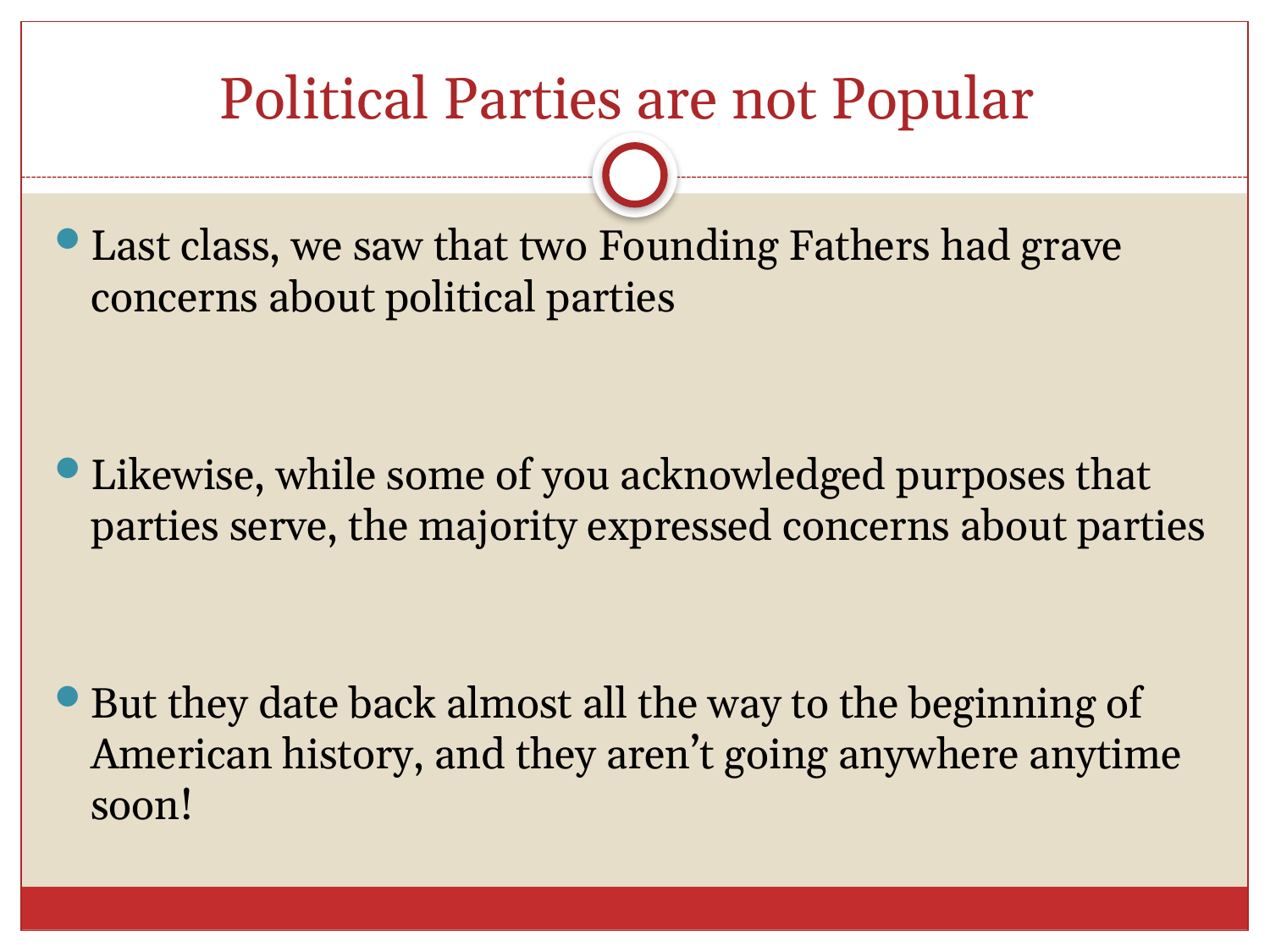

# Political Parties are not Popular
Last class, we saw that two Founding Fathers had grave concerns about political parties

Likewise, while some of you acknowledged purposes that parties serve, the majority expressed concerns about parties

But they date back almost all the way to the beginning of American history, and they aren’t going anywhere anytime soon!